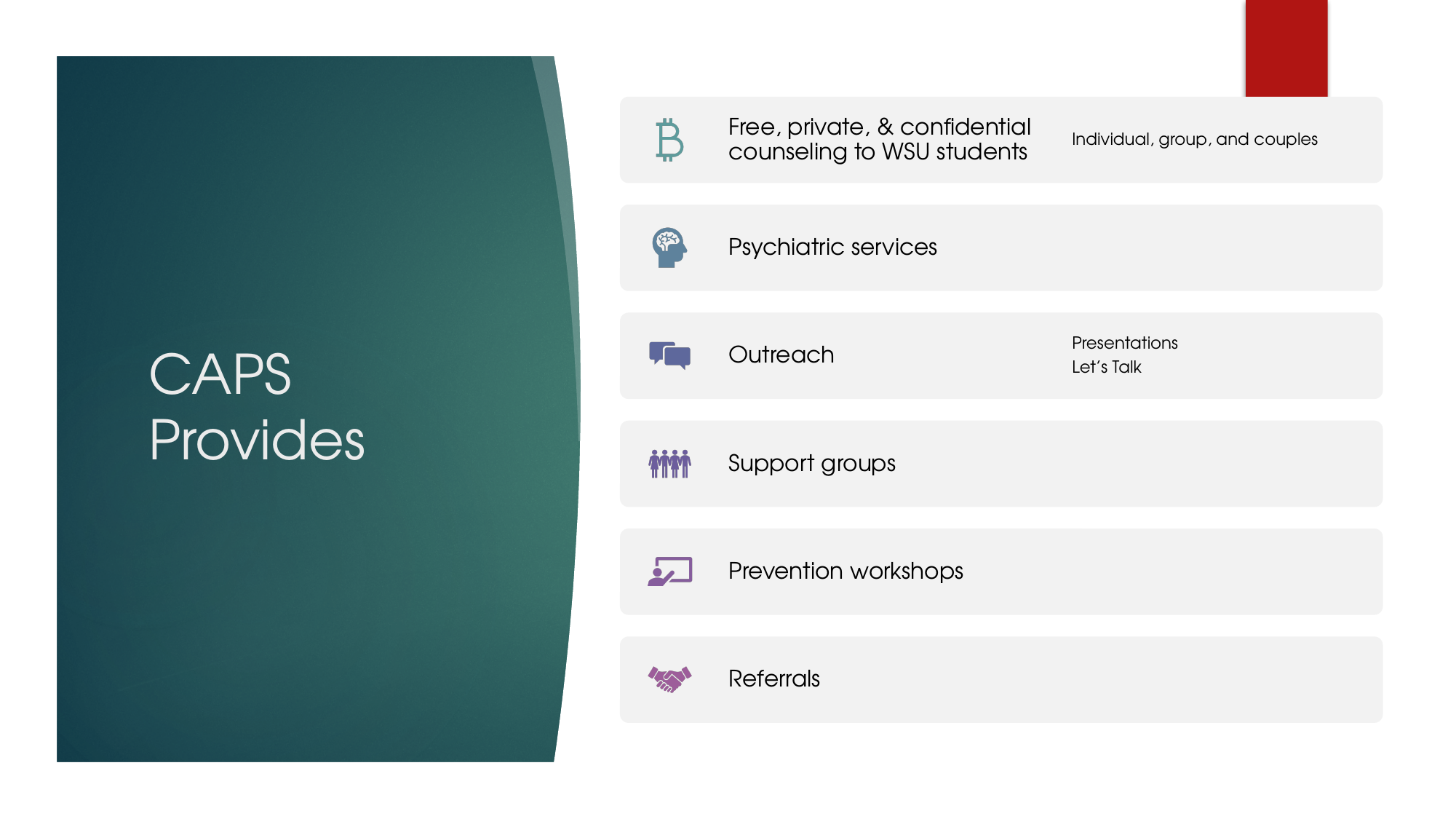

Free, private, & confidential counseling to WSU students
Individual, group, and couples
Psychiatric services
Outreach
Presentations
Let’s Talk
Support groups
Prevention workshops
Referrals
# CAPS Provides